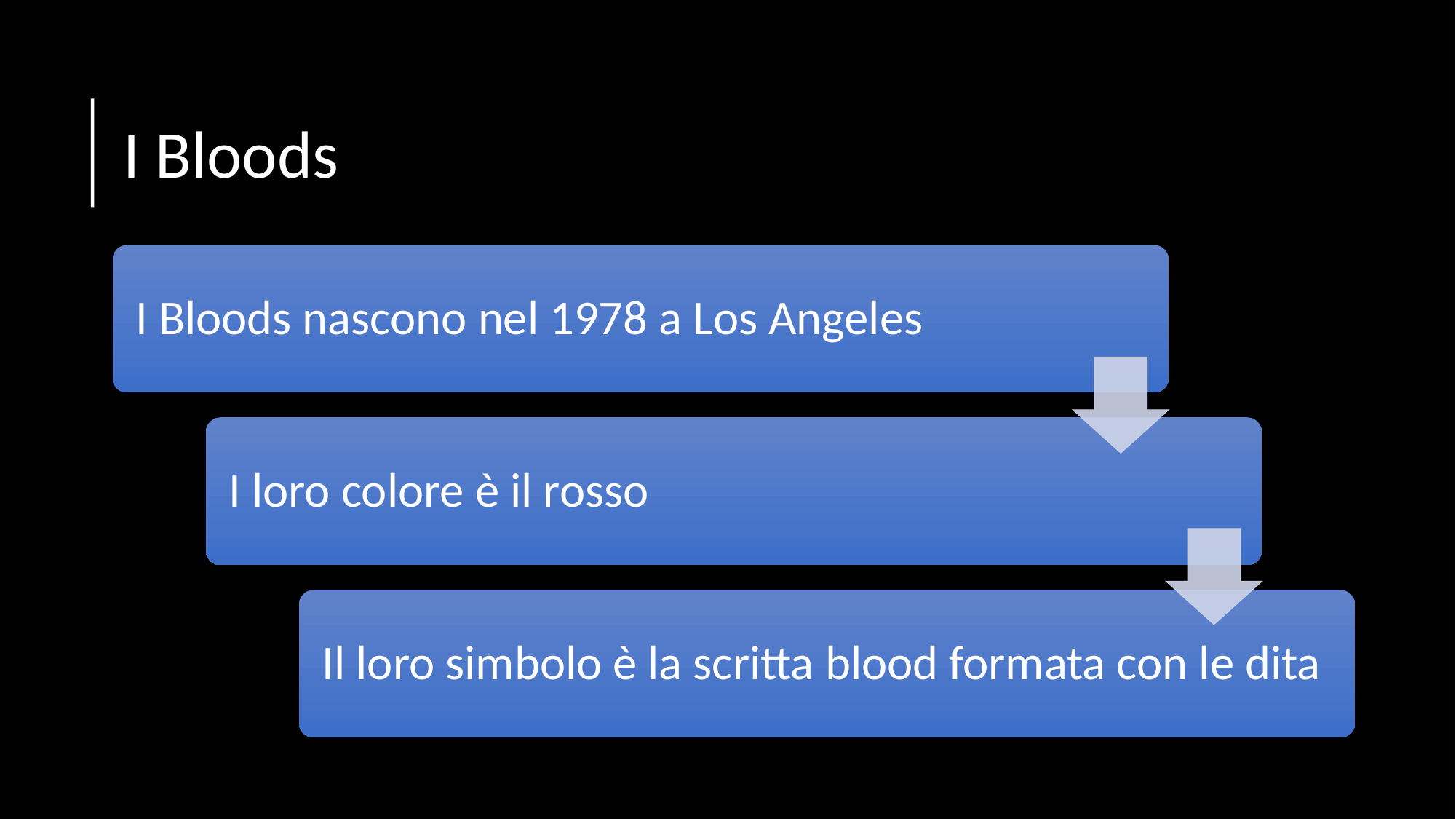

# I Bloods

I Bloods nascono nel 1978 a Los Angeles
I loro colore è il rosso
Il loro simbolo è la scritta blood formata con le dita